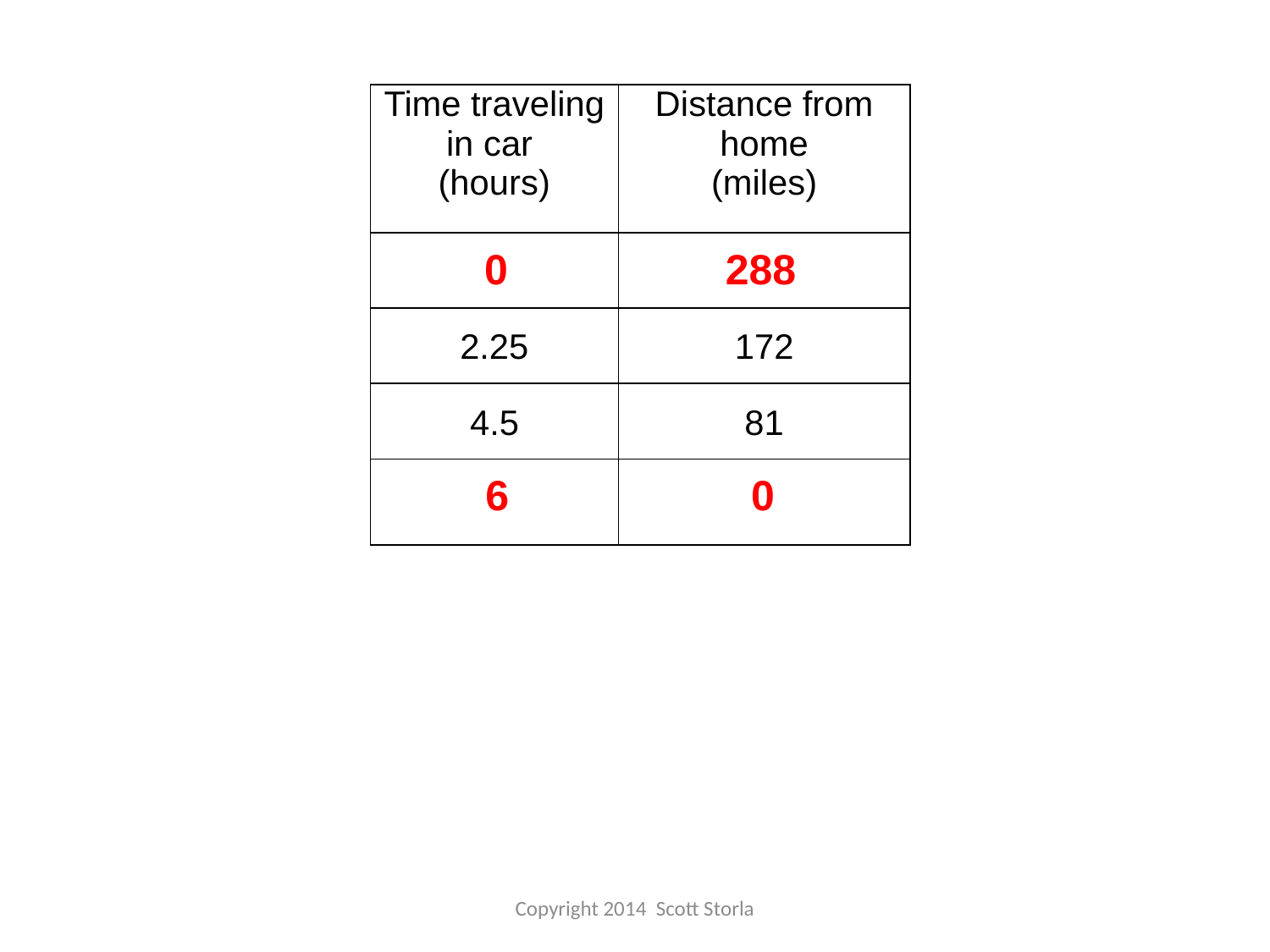

| Time traveling in car (hours) | Distance from home (miles) |
| --- | --- |
| 0 | 288 |
| 2.25 | 172 |
| 4.5 | 81 |
| 6 | 0 |
288
0
0
6
Copyright 2014  Scott Storla